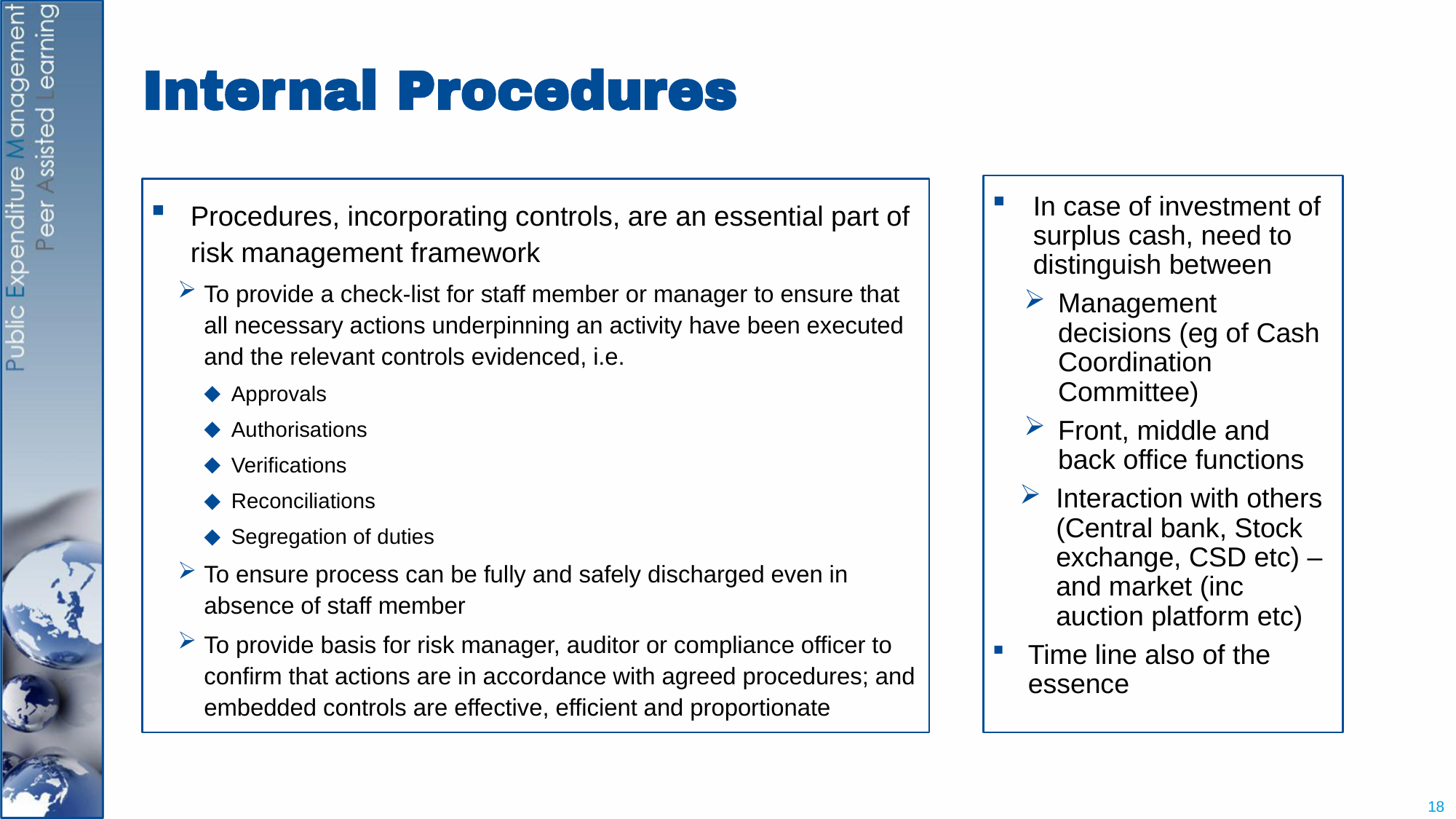

# Internal Procedures
In case of investment of surplus cash, need to distinguish between
Management decisions (eg of Cash Coordination Committee)
Front, middle and back office functions
Interaction with others (Central bank, Stock exchange, CSD etc) – and market (inc auction platform etc)
Time line also of the essence

Procedures, incorporating controls, are an essential part of risk management framework
To provide a check-list for staff member or manager to ensure that all necessary actions underpinning an activity have been executed and the relevant controls evidenced, i.e.
Approvals
Authorisations
Verifications
Reconciliations
Segregation of duties
To ensure process can be fully and safely discharged even in absence of staff member
To provide basis for risk manager, auditor or compliance officer to confirm that actions are in accordance with agreed procedures; and embedded controls are effective, efficient and proportionate